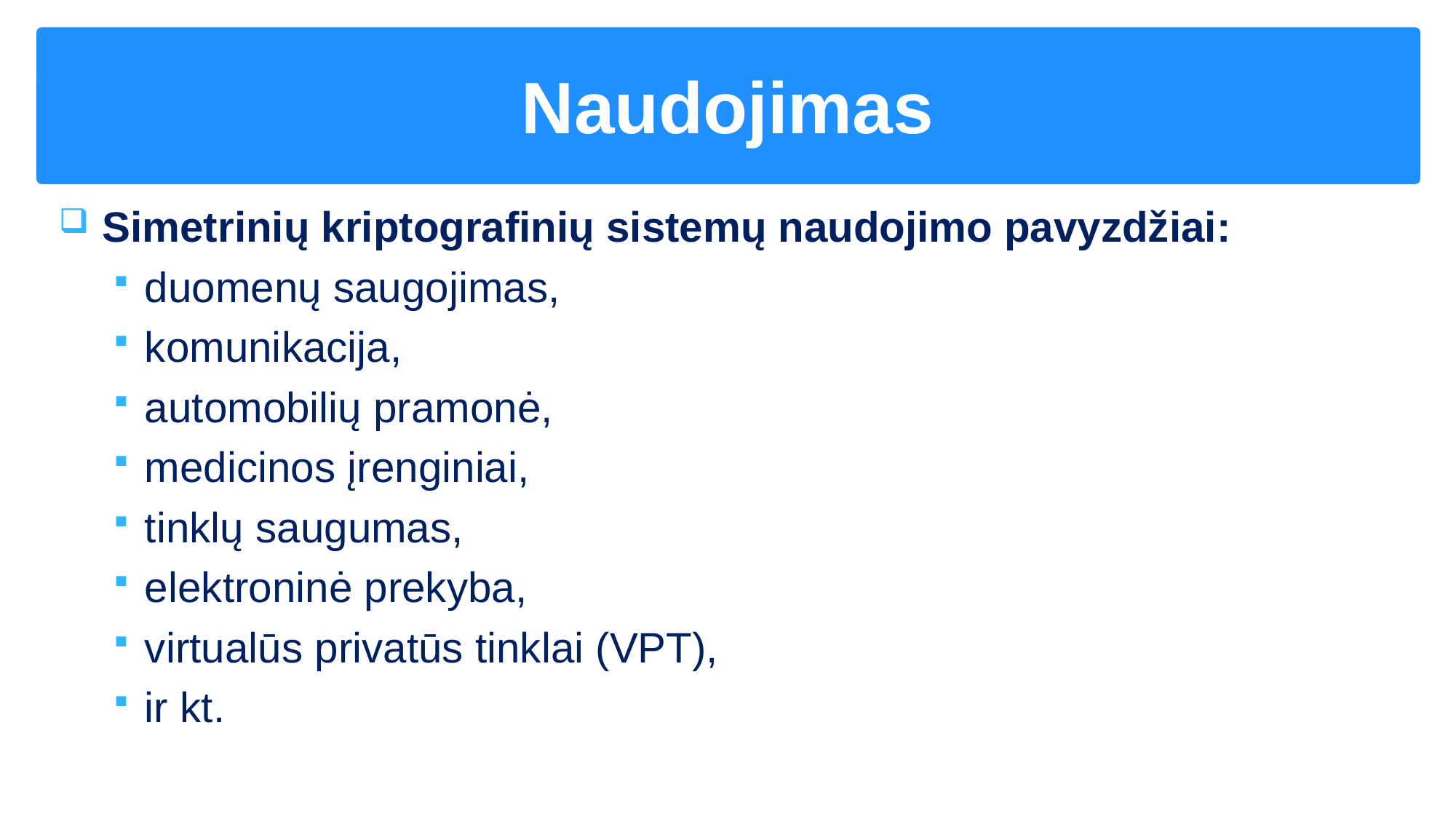

# Naudojimas
Simetrinių kriptografinių sistemų naudojimo pavyzdžiai:
duomenų saugojimas,
komunikacija,
automobilių pramonė,
medicinos įrenginiai,
tinklų saugumas,
elektroninė prekyba,
virtualūs privatūs tinklai (VPT),
ir kt.